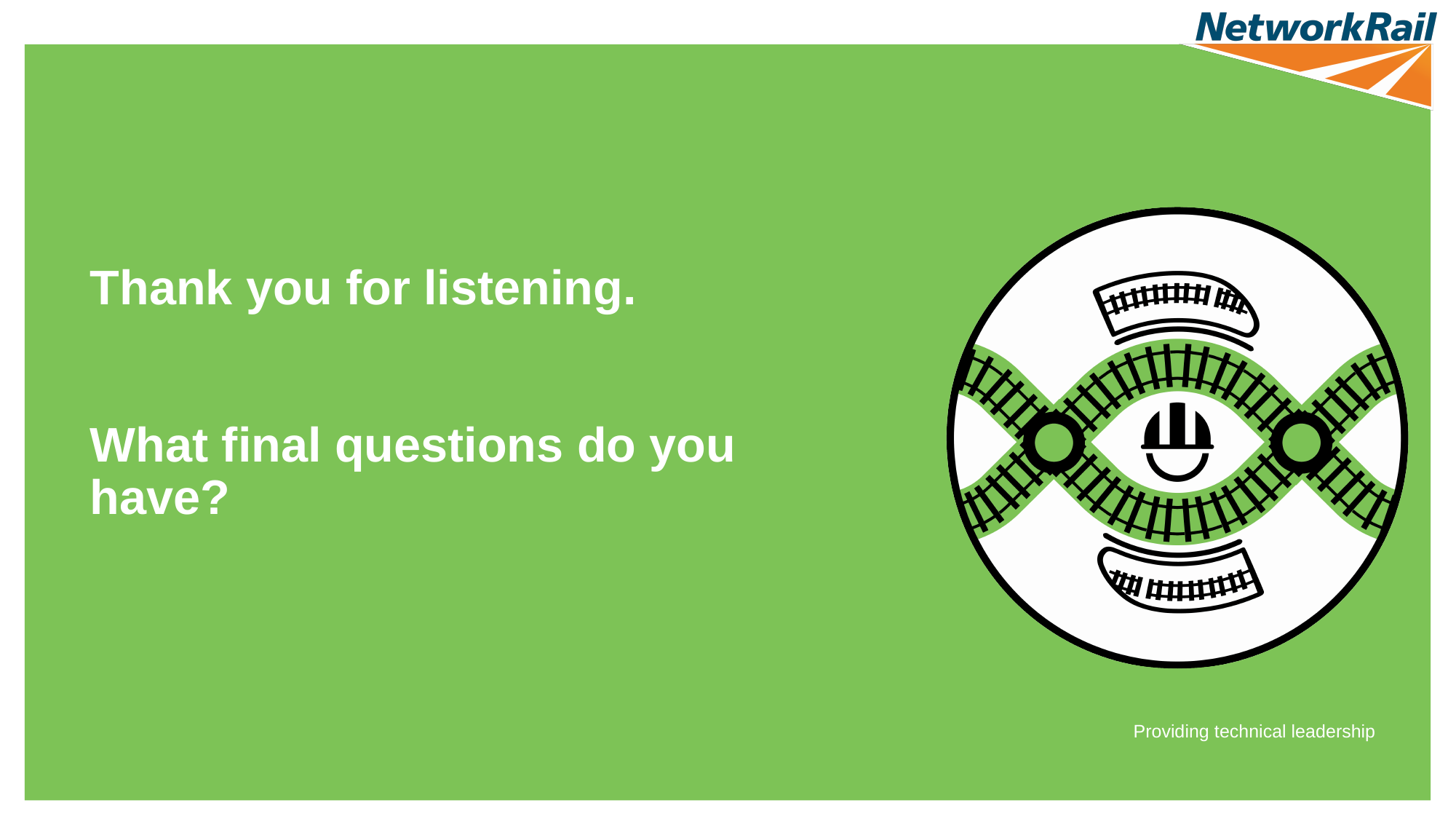

# Thank you for listening. What final questions do you have?